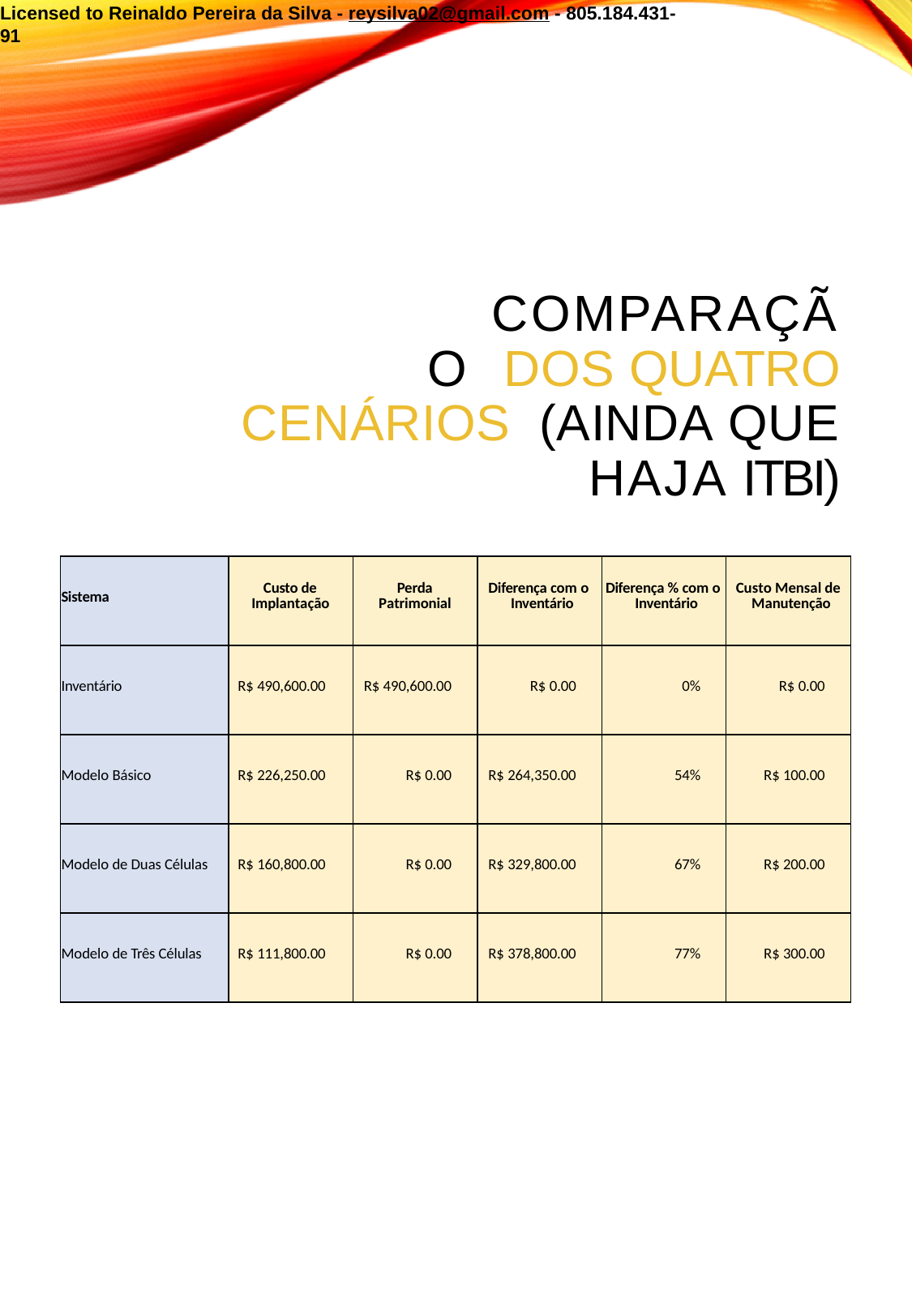

Licensed to Reinaldo Pereira da Silva - reysilva02@gmail.com - 805.184.431-91
# COMPARAÇÃO  DOS QUATRO CENÁRIOS  (AINDA QUE HAJA ITBI)
| Sistema | Custo de Implantação | Perda Patrimonial | Diferença com o Inventário | Diferença % com o Inventário | Custo Mensal de Manutenção |
| --- | --- | --- | --- | --- | --- |
| Inventário | R$ 490,600.00 | R$ 490,600.00 | R$ 0.00 | 0% | R$ 0.00 |
| Modelo Básico | R$ 226,250.00 | R$ 0.00 | R$ 264,350.00 | 54% | R$ 100.00 |
| Modelo de Duas Células | R$ 160,800.00 | R$ 0.00 | R$ 329,800.00 | 67% | R$ 200.00 |
| Modelo de Três Células | R$ 111,800.00 | R$ 0.00 | R$ 378,800.00 | 77% | R$ 300.00 |